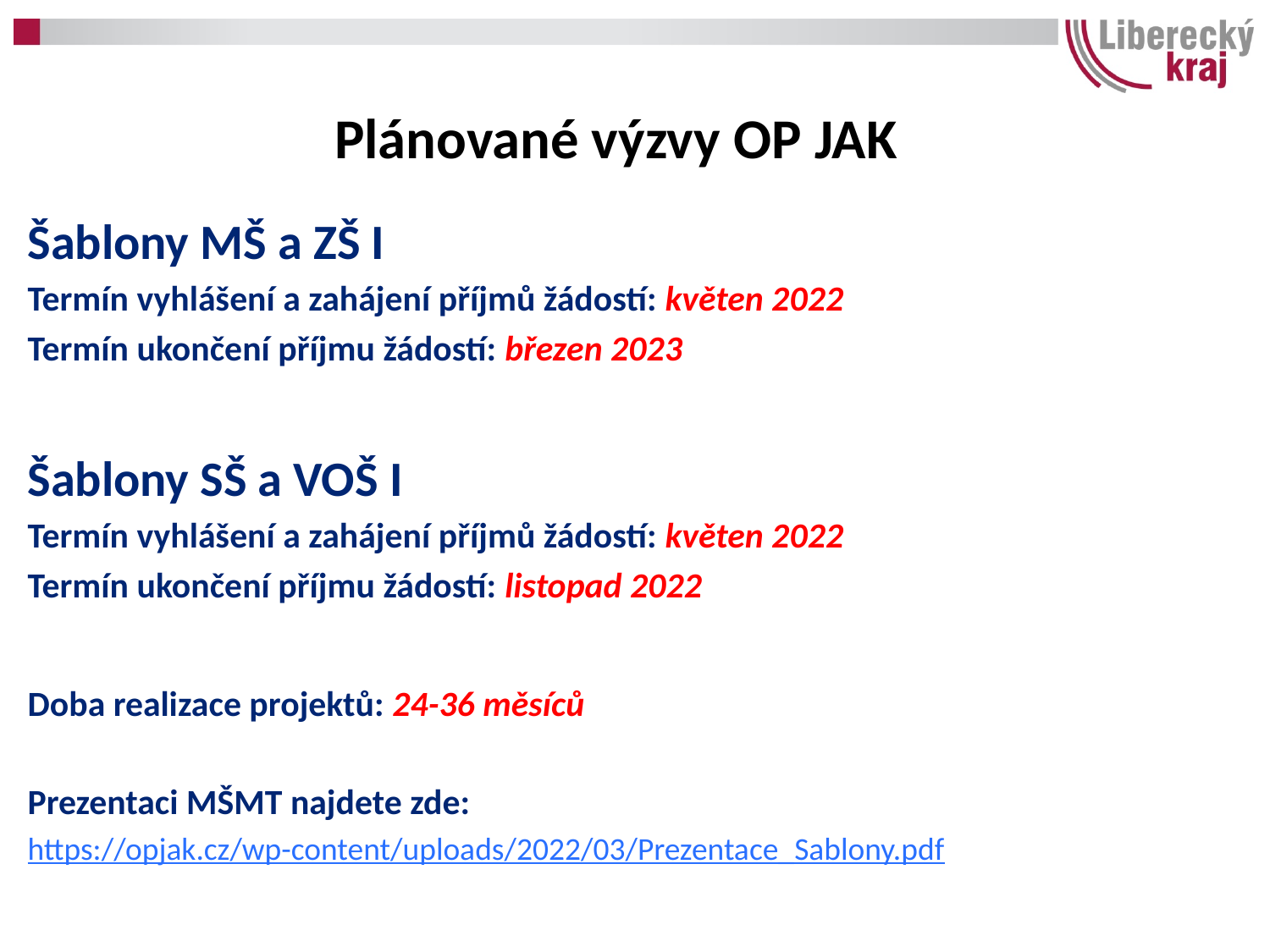

Plánované výzvy OP JAK

Šablony MŠ a ZŠ I
Termín vyhlášení a zahájení příjmů žádostí: květen 2022
Termín ukončení příjmu žádostí: březen 2023

Šablony SŠ a VOŠ I
Termín vyhlášení a zahájení příjmů žádostí: květen 2022
Termín ukončení příjmu žádostí: listopad 2022

Doba realizace projektů: 24-36 měsíců

Prezentaci MŠMT najdete zde:
https://opjak.cz/wp-content/uploads/2022/03/Prezentace_Sablony.pdf